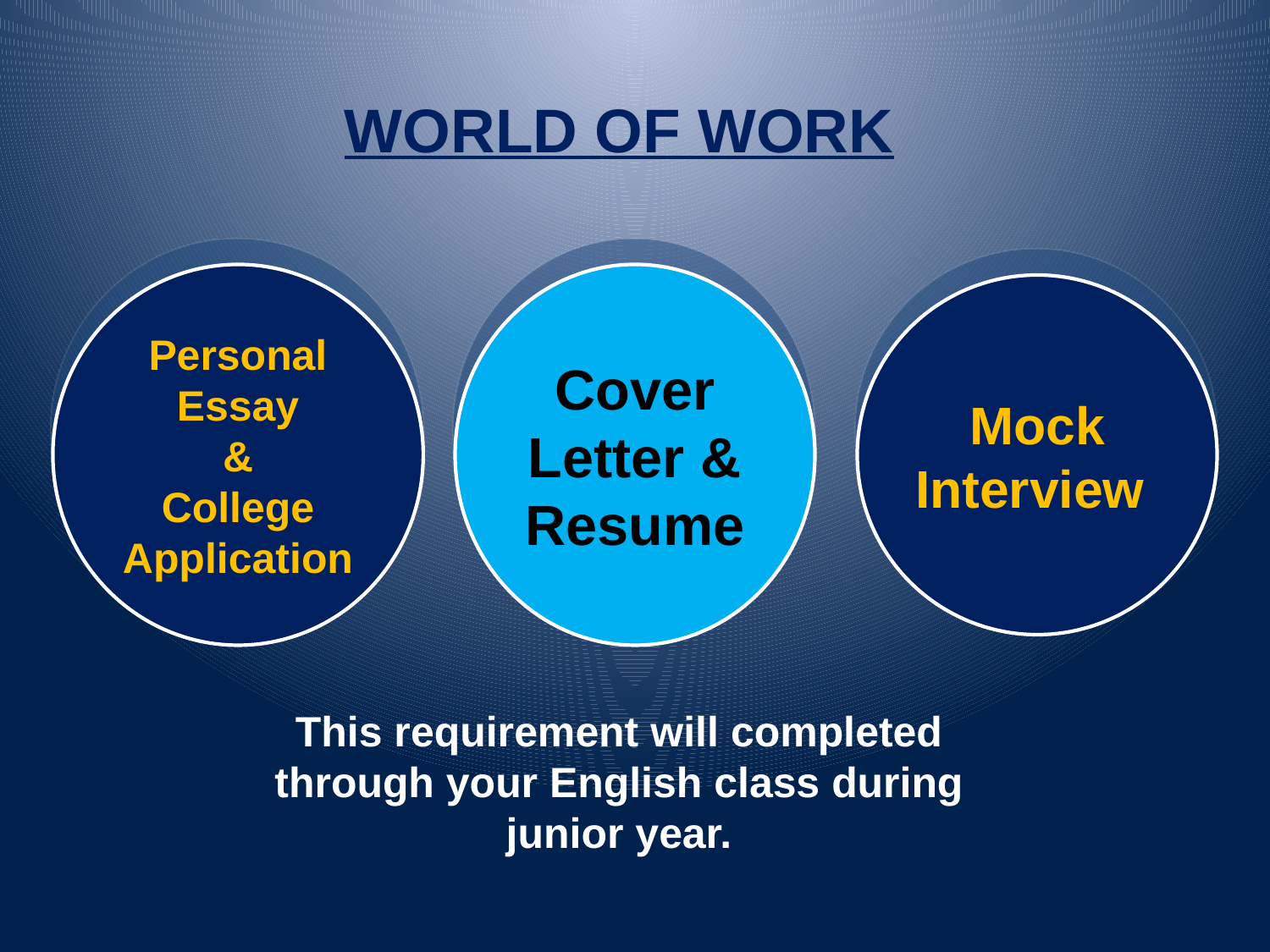

WORLD OF WORK
Personal Essay
&
College Application
Cover Letter & Resume
Mock Interview
This requirement will completed through your English class during junior year.